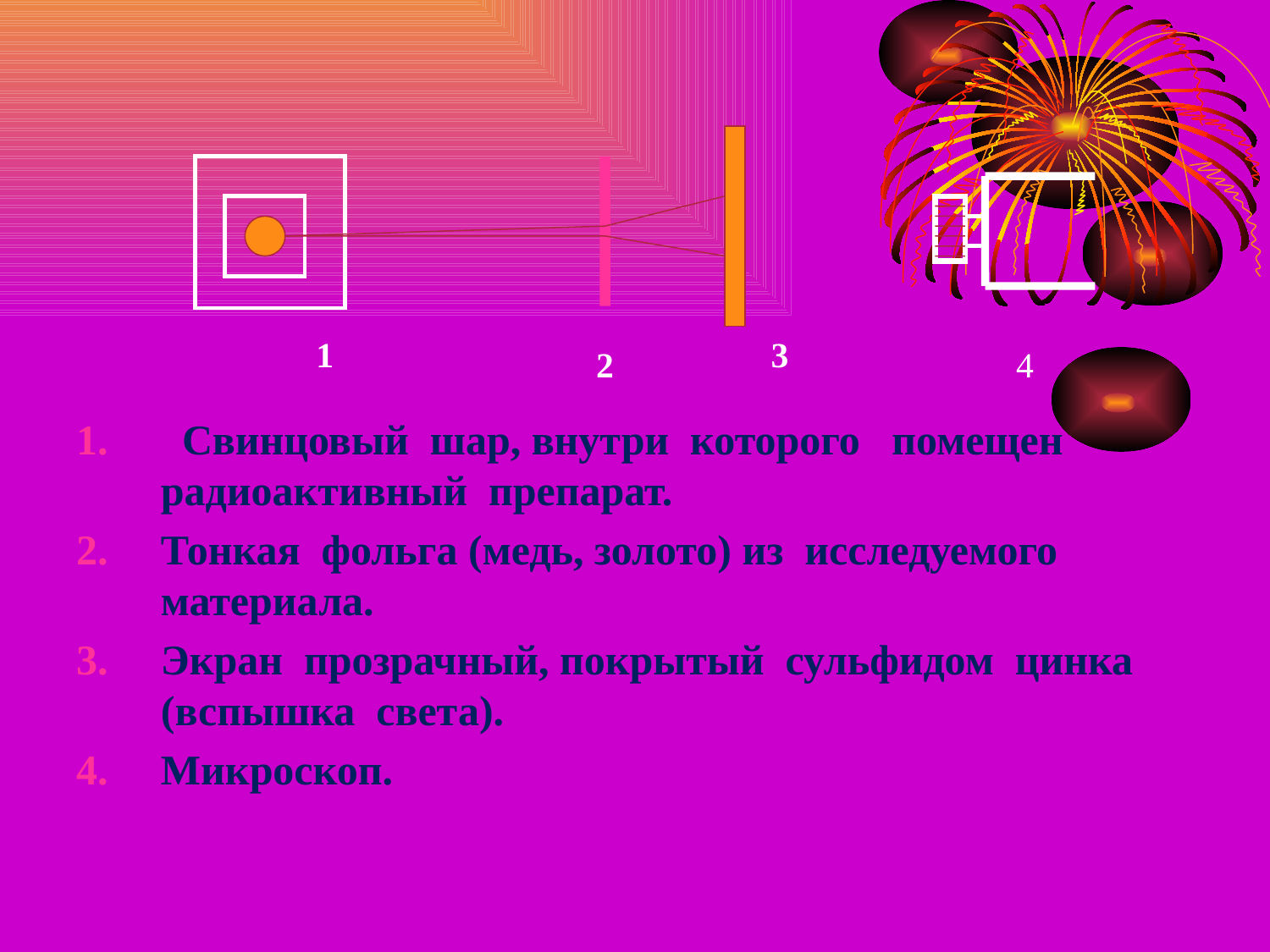

1
3
2
4
  Свинцовый  шар, внутри  которого   помещен  радиоактивный  препарат.
Тонкая  фольга (медь, золото) из  исследуемого  материала.
Экран  прозрачный, покрытый  сульфидом  цинка (вспышка  света).
Микроскоп.